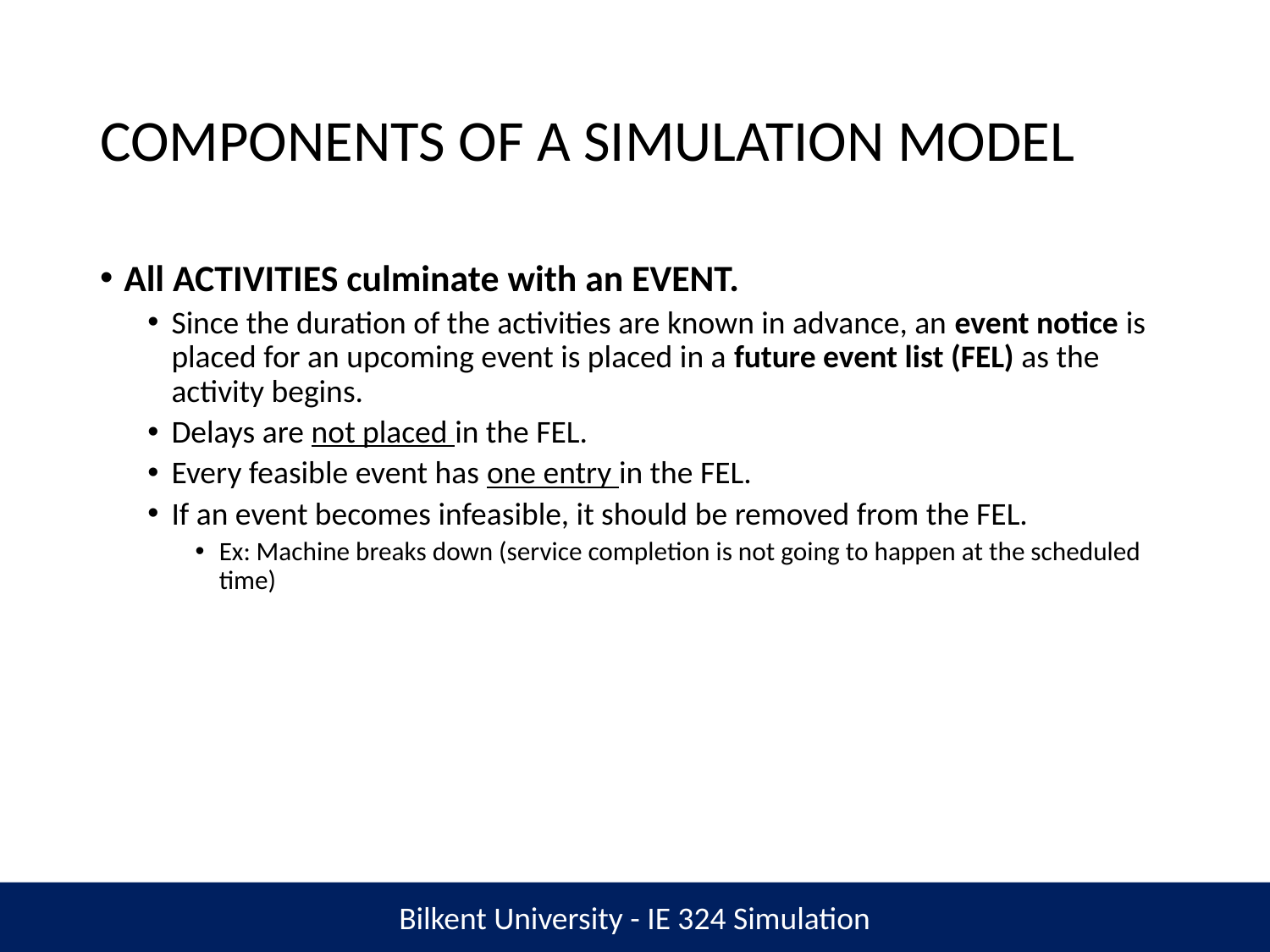

# COMPONENTS OF A SIMULATION MODEL
All ACTIVITIES culminate with an EVENT.
Since the duration of the activities are known in advance, an event notice is placed for an upcoming event is placed in a future event list (FEL) as the activity begins.
Delays are not placed in the FEL.
Every feasible event has one entry in the FEL.
If an event becomes infeasible, it should be removed from the FEL.
Ex: Machine breaks down (service completion is not going to happen at the scheduled time)